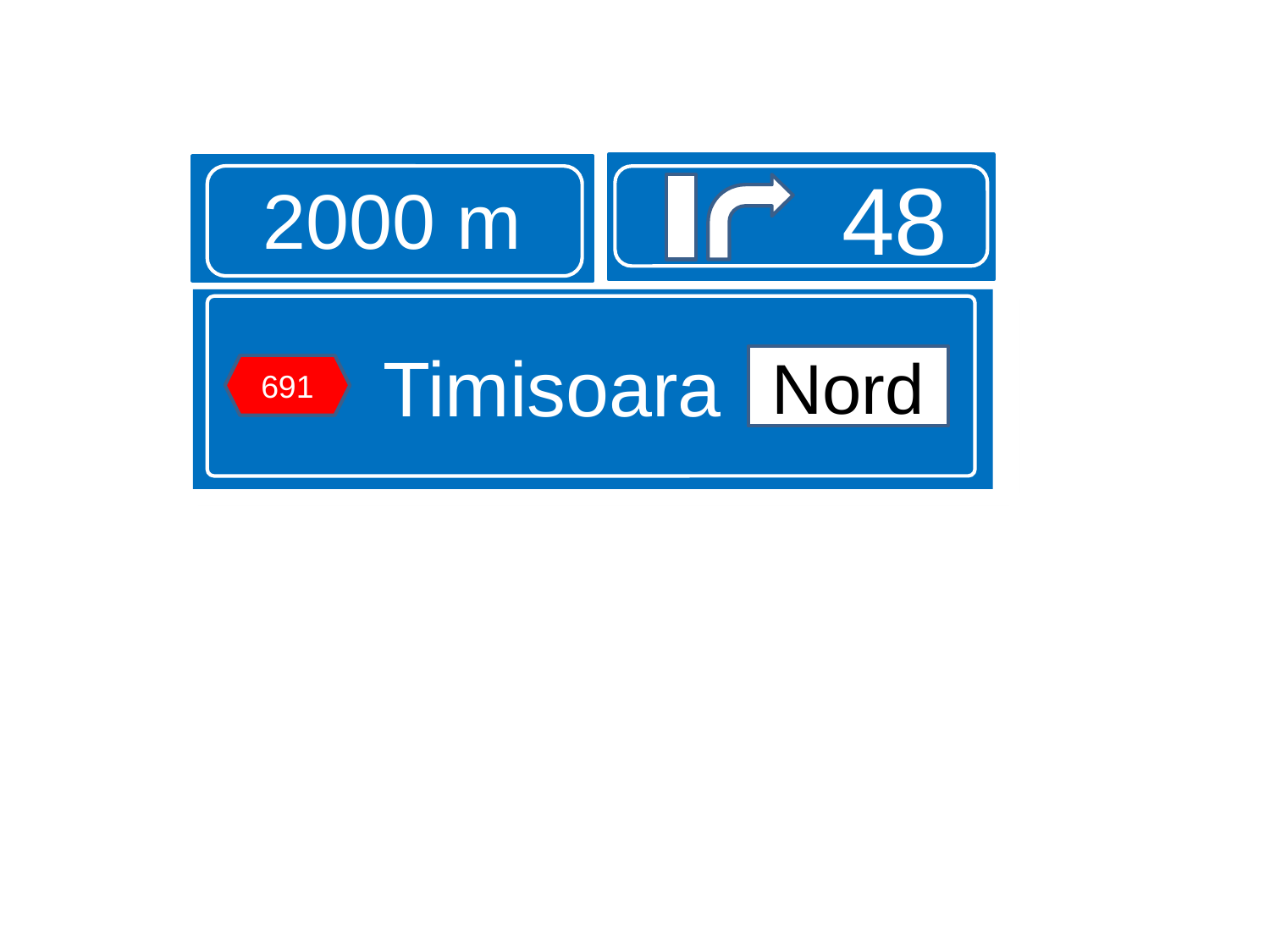

#
48
2000 m

 Timisoara Nord

Nord
691